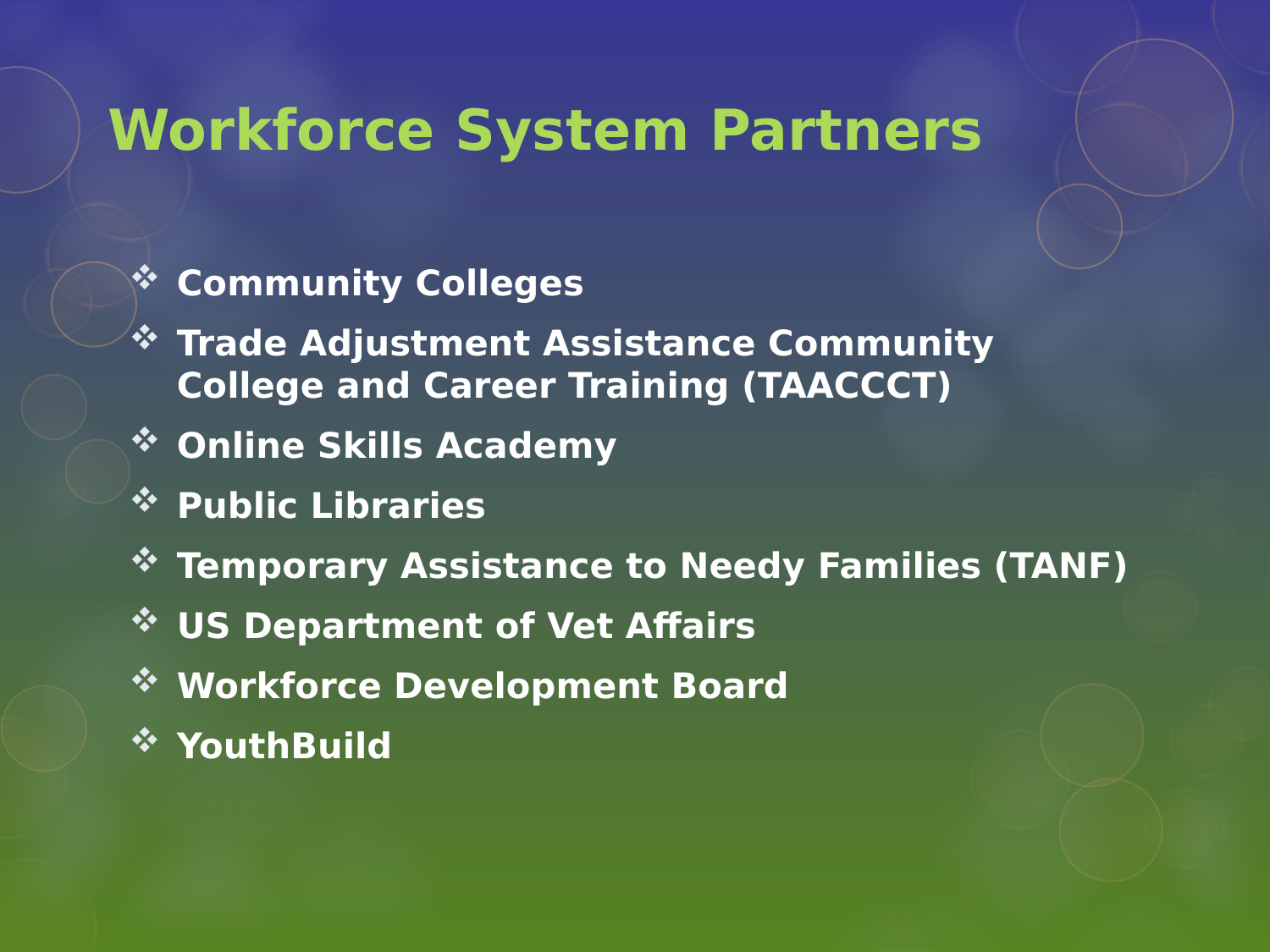

# Workforce System Partners
Community Colleges
Trade Adjustment Assistance Community College and Career Training (TAACCCT)
Online Skills Academy
Public Libraries
Temporary Assistance to Needy Families (TANF)
US Department of Vet Affairs
Workforce Development Board
YouthBuild